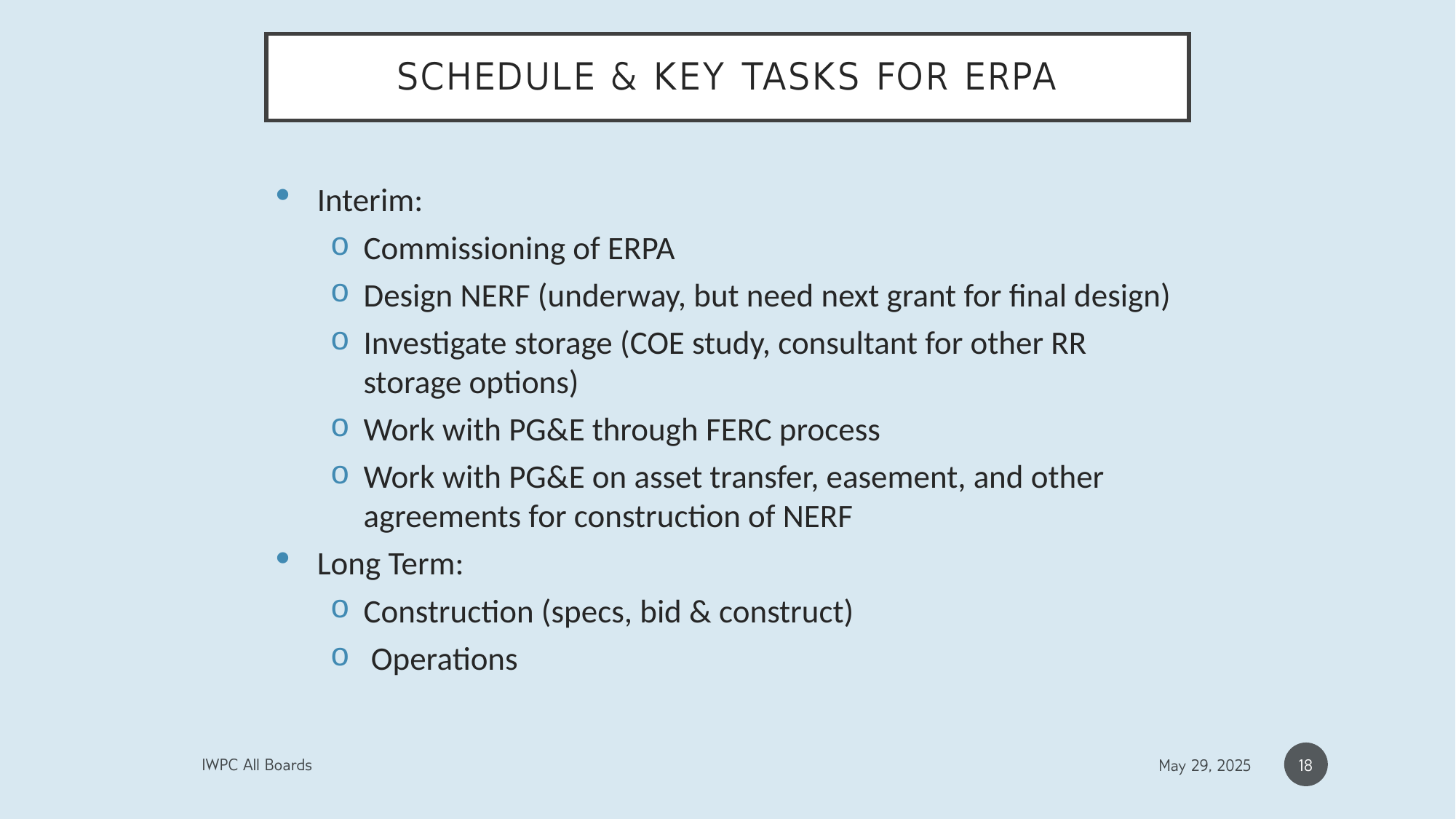

# Schedule & Key Tasks for ERPA
Interim:
Commissioning of ERPA
Design NERF (underway, but need next grant for final design)
Investigate storage (COE study, consultant for other RR storage options)
Work with PG&E through FERC process
Work with PG&E on asset transfer, easement, and other agreements for construction of NERF
Long Term:
Construction (specs, bid & construct)
 Operations
18
IWPC All Boards
May 29, 2025